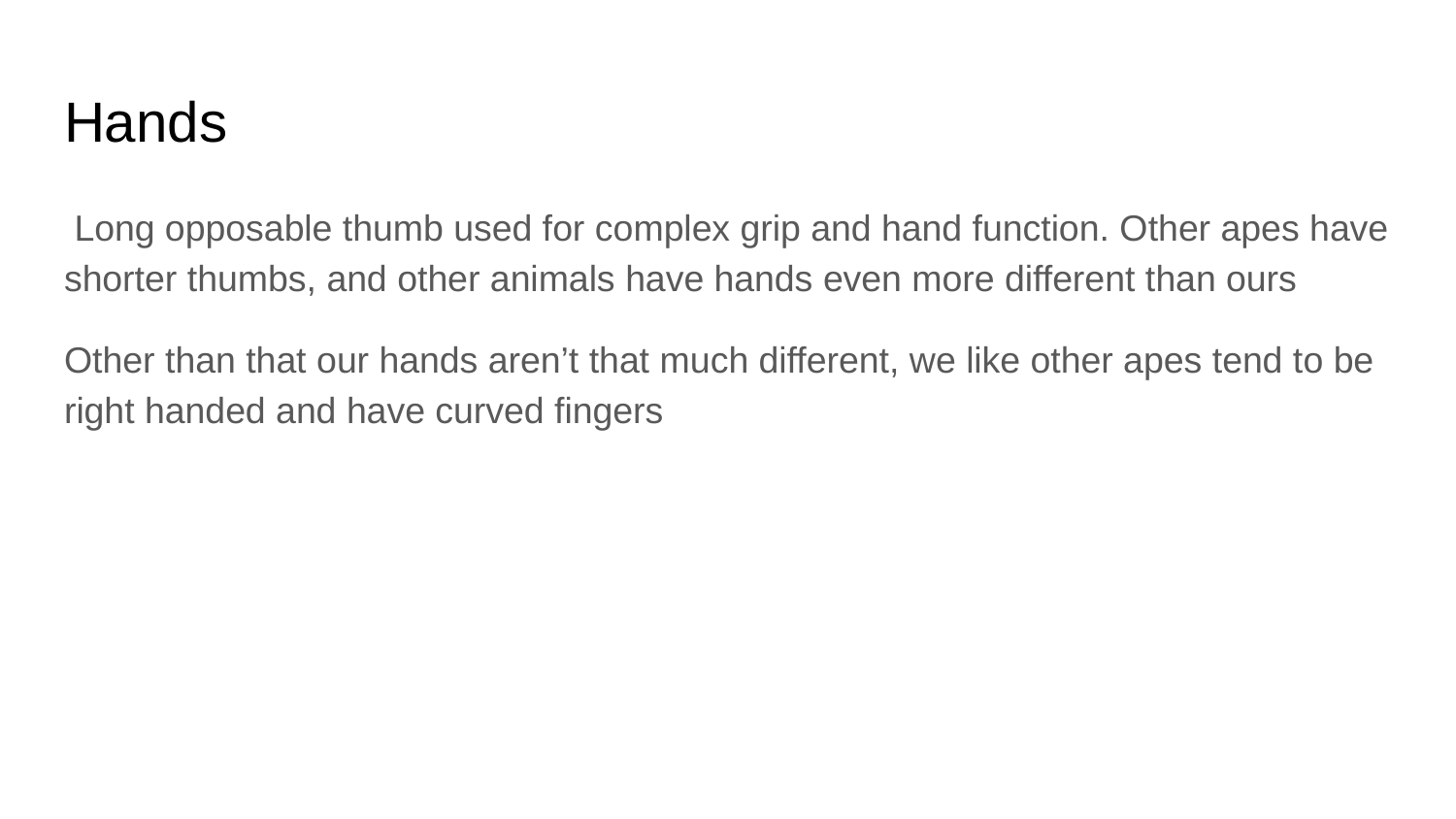

# Hands
 Long opposable thumb used for complex grip and hand function. Other apes have shorter thumbs, and other animals have hands even more different than ours
Other than that our hands aren’t that much different, we like other apes tend to be right handed and have curved fingers